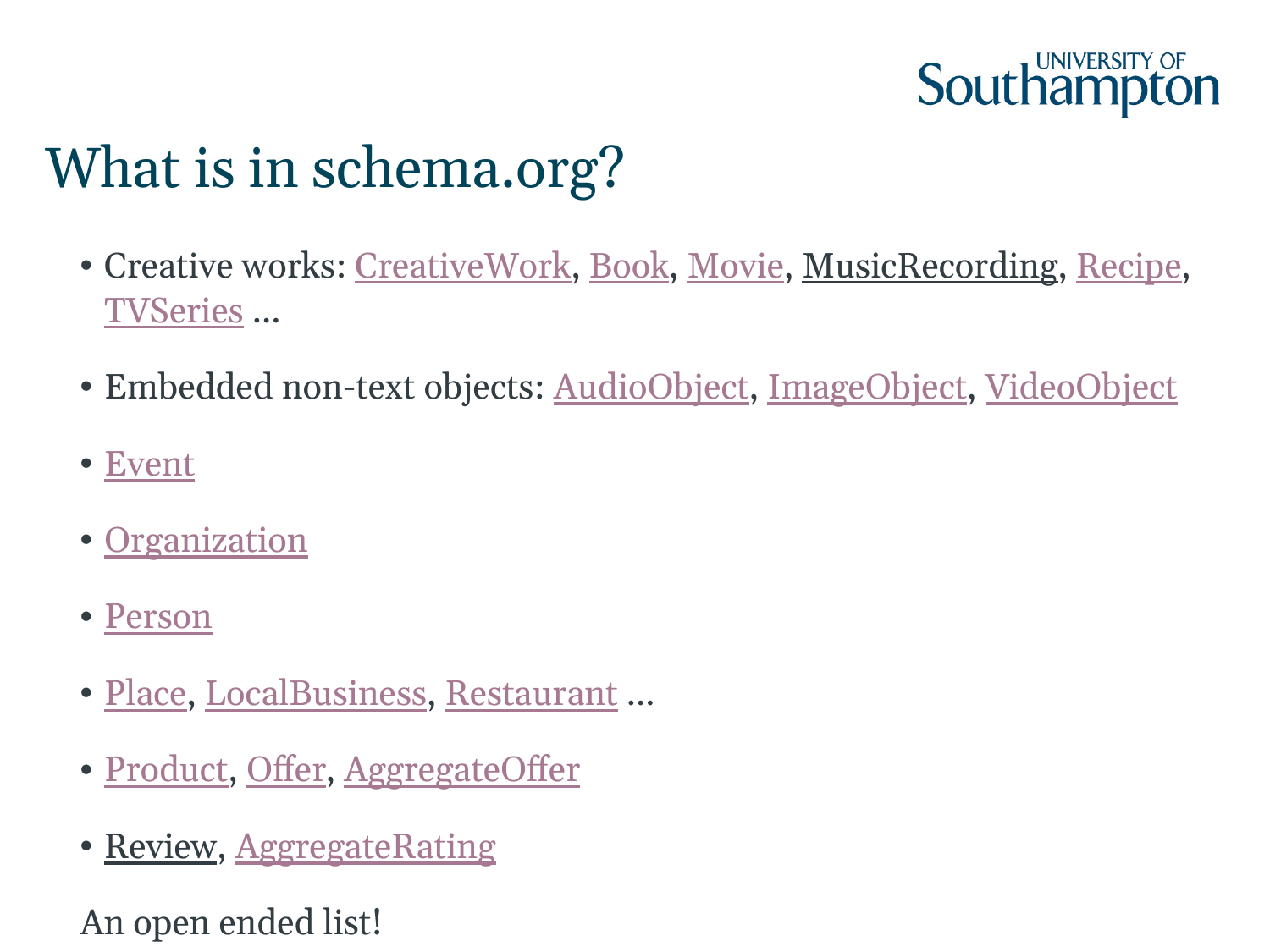

# What is in schema.org?
Creative works: CreativeWork, Book, Movie, MusicRecording, Recipe, TVSeries ...
Embedded non-text objects: AudioObject, ImageObject, VideoObject
Event
Organization
Person
Place, LocalBusiness, Restaurant ...
Product, Offer, AggregateOffer
Review, AggregateRating
An open ended list!